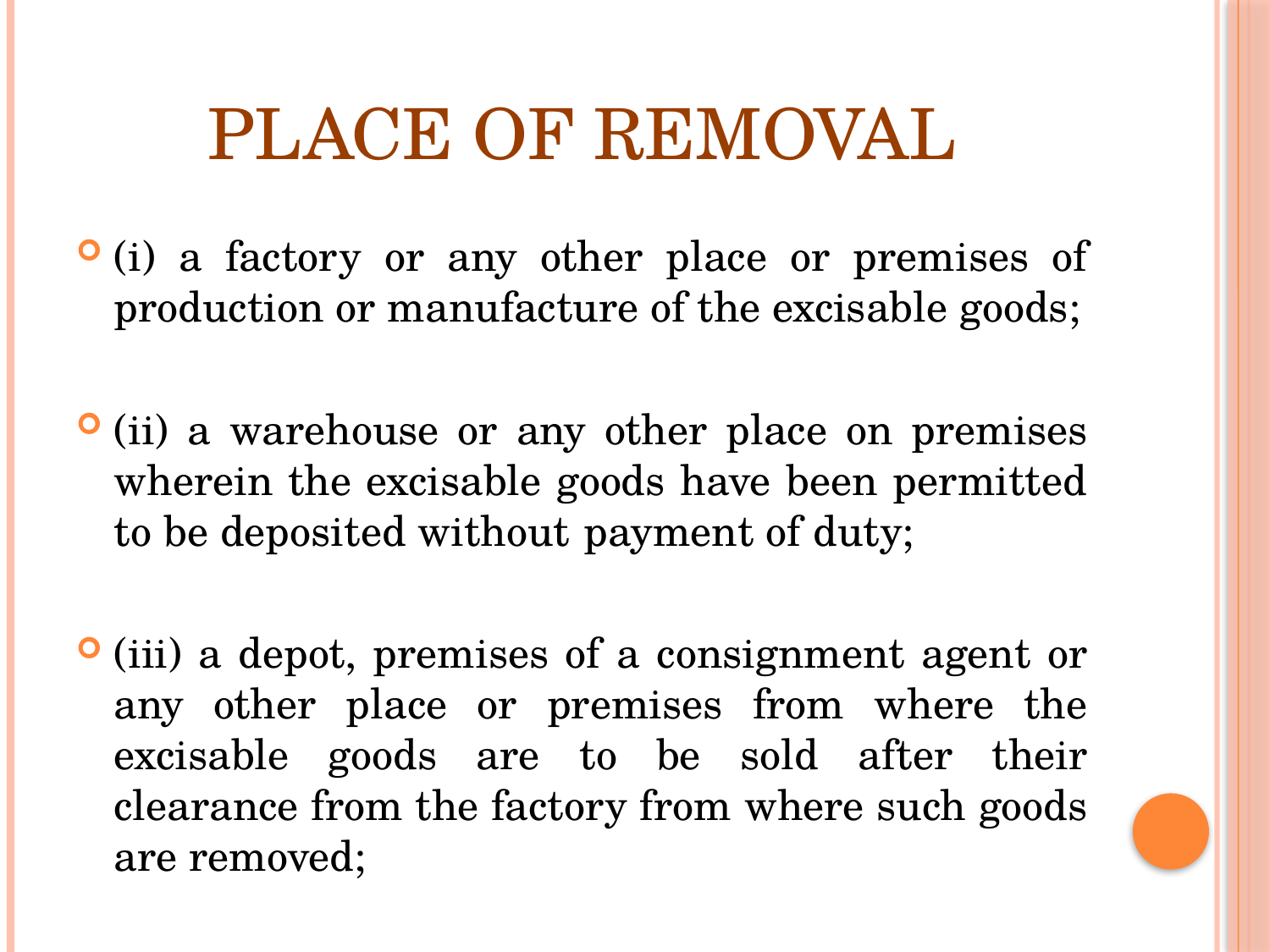

# PLACE OF REMOVAL
(i) a factory or any other place or premises of production or manufacture of the excisable goods;

(ii) a warehouse or any other place on premises wherein the excisable goods have been permitted to be deposited without payment of duty;

(iii) a depot, premises of a consignment agent or any other place or premises from where the excisable goods are to be sold after their clearance from the factory from where such goods are removed;